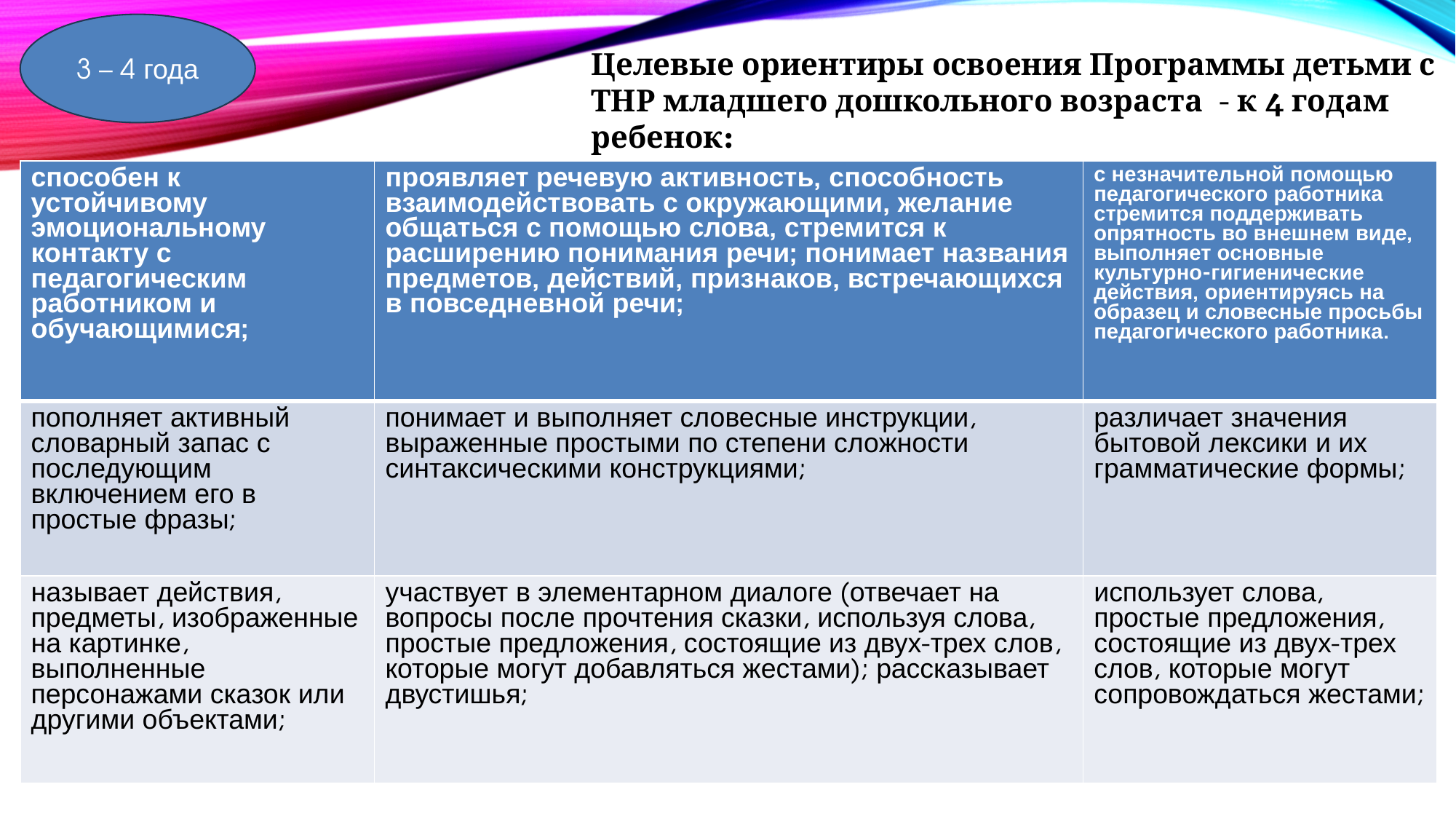

3 – 4 года
Целевые ориентиры освоения Программы детьми с ТНР младшего дошкольного возраста  - к 4 годам ребенок:
| способен к устойчивому эмоциональному контакту с педагогическим работником и обучающимися; | проявляет речевую активность, способность взаимодействовать с окружающими, желание общаться с помощью слова, стремится к расширению понимания речи; понимает названия предметов, действий, признаков, встречающихся в повседневной речи; | с незначительной помощью педагогического работника стремится поддерживать опрятность во внешнем виде, выполняет основные культурно-гигиенические действия, ориентируясь на образец и словесные просьбы педагогического работника. |
| --- | --- | --- |
| пополняет активный словарный запас с последующим включением его в простые фразы; | понимает и выполняет словесные инструкции, выраженные простыми по степени сложности синтаксическими конструкциями; | различает значения бытовой лексики и их грамматические формы; |
| называет действия, предметы, изображенные на картинке, выполненные персонажами сказок или другими объектами; | участвует в элементарном диалоге (отвечает на вопросы после прочтения сказки, используя слова, простые предложения, состоящие из двух-трех слов, которые могут добавляться жестами); рассказывает двустишья; | использует слова, простые предложения, состоящие из двух-трех слов, которые могут сопровождаться жестами; |